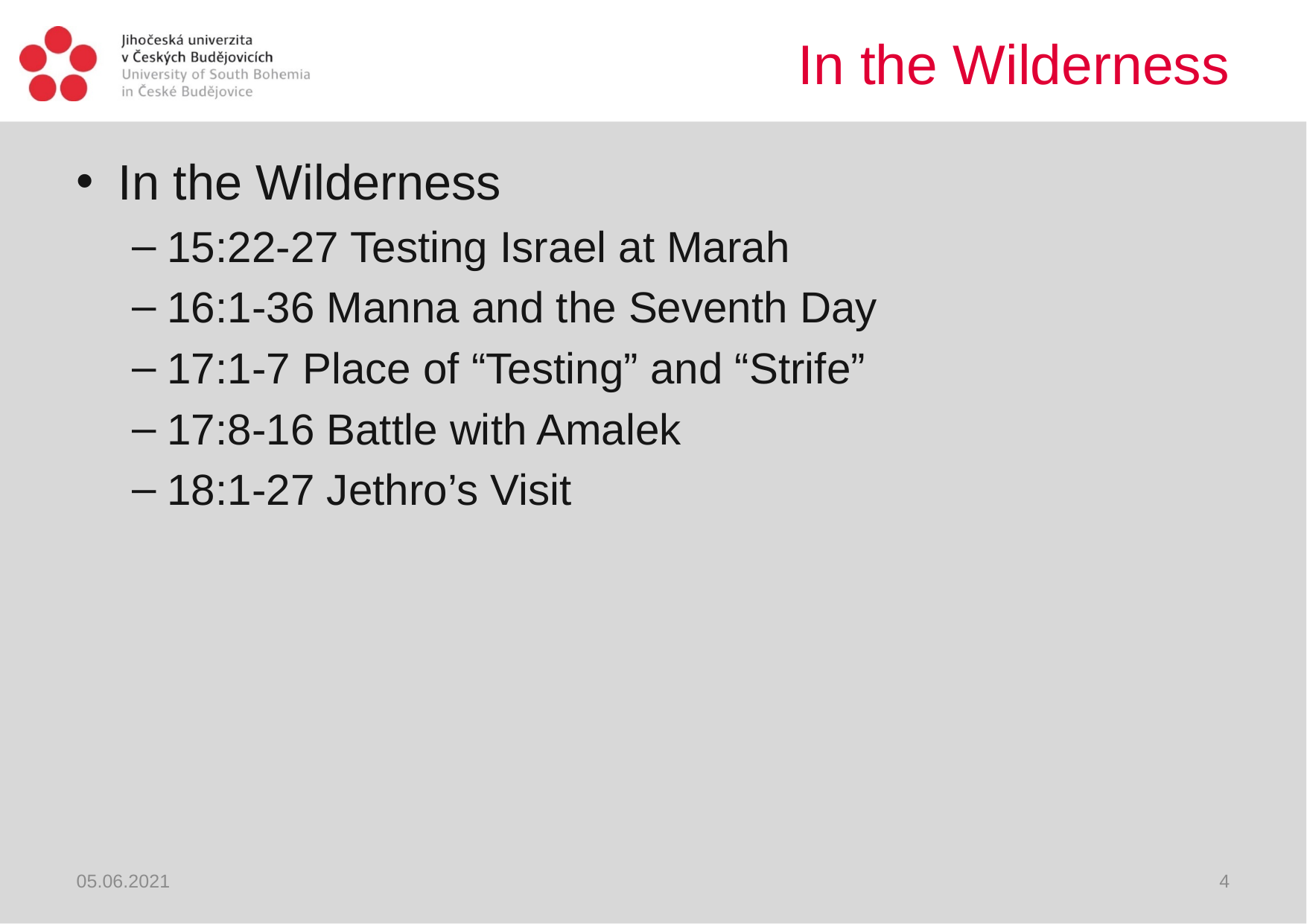

# In the Wilderness
In the Wilderness
15:22-27 Testing Israel at Marah
16:1-36 Manna and the Seventh Day
17:1-7 Place of “Testing” and “Strife”
17:8-16 Battle with Amalek
18:1-27 Jethro’s Visit
05.06.2021
4